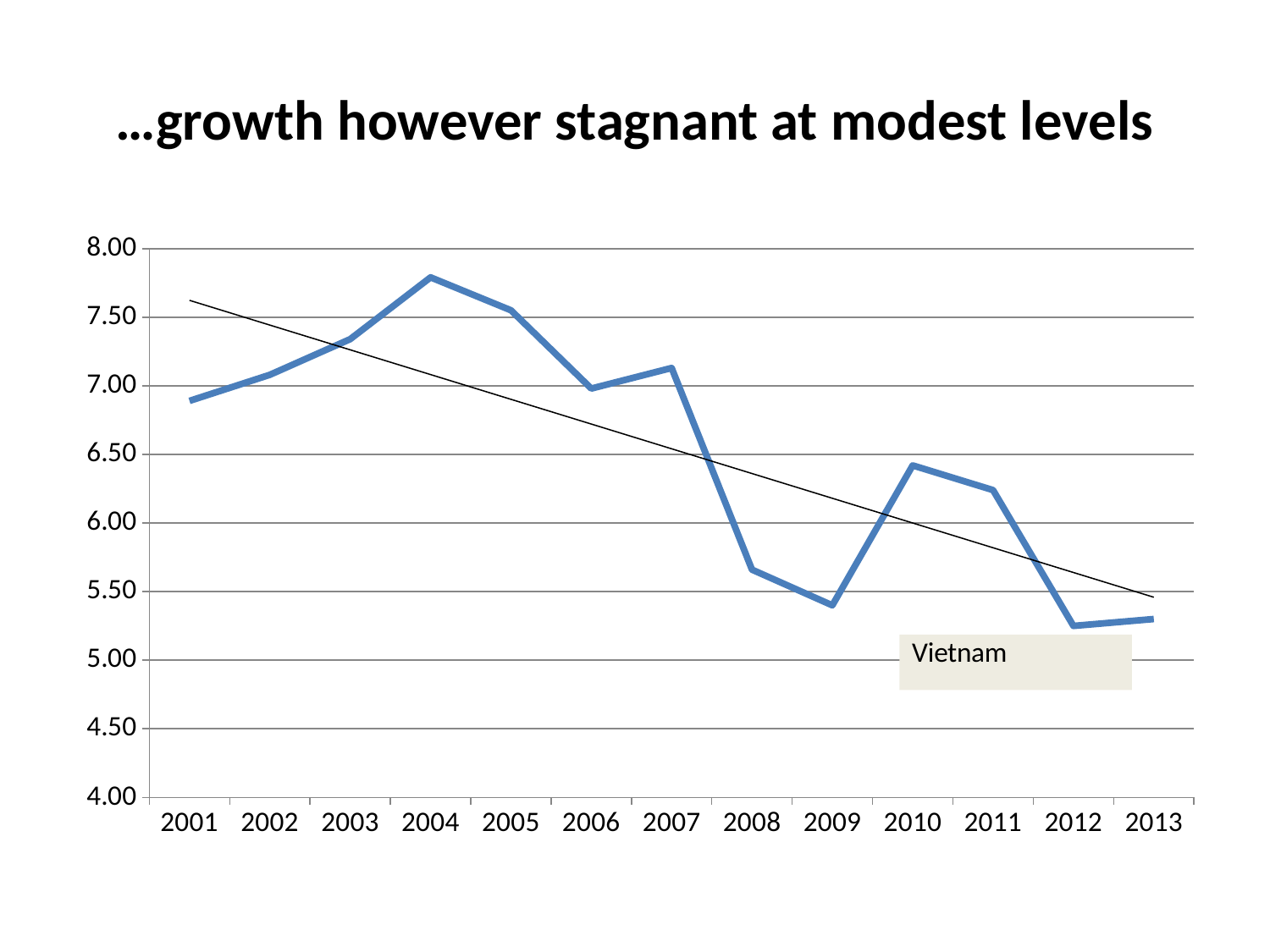

# …growth however stagnant at modest levels

### Chart

| Category |  |
|---|---|
| 2001 | 6.890000000000001 |
| 2002 | 7.079999999999998 |
| 2003 | 7.340000000000003 |
| 2004 | 7.790000000000006 |
| 2005 | 7.55 |
| 2006 | 6.98 |
| 2007 | 7.13 |
| 2008 | 5.66 |
| 2009 | 5.399867490511623 |
| 2010 | 6.42 |
| 2011 | 6.24 |
| 2012 | 5.25 |
| 2013 | 5.3 |